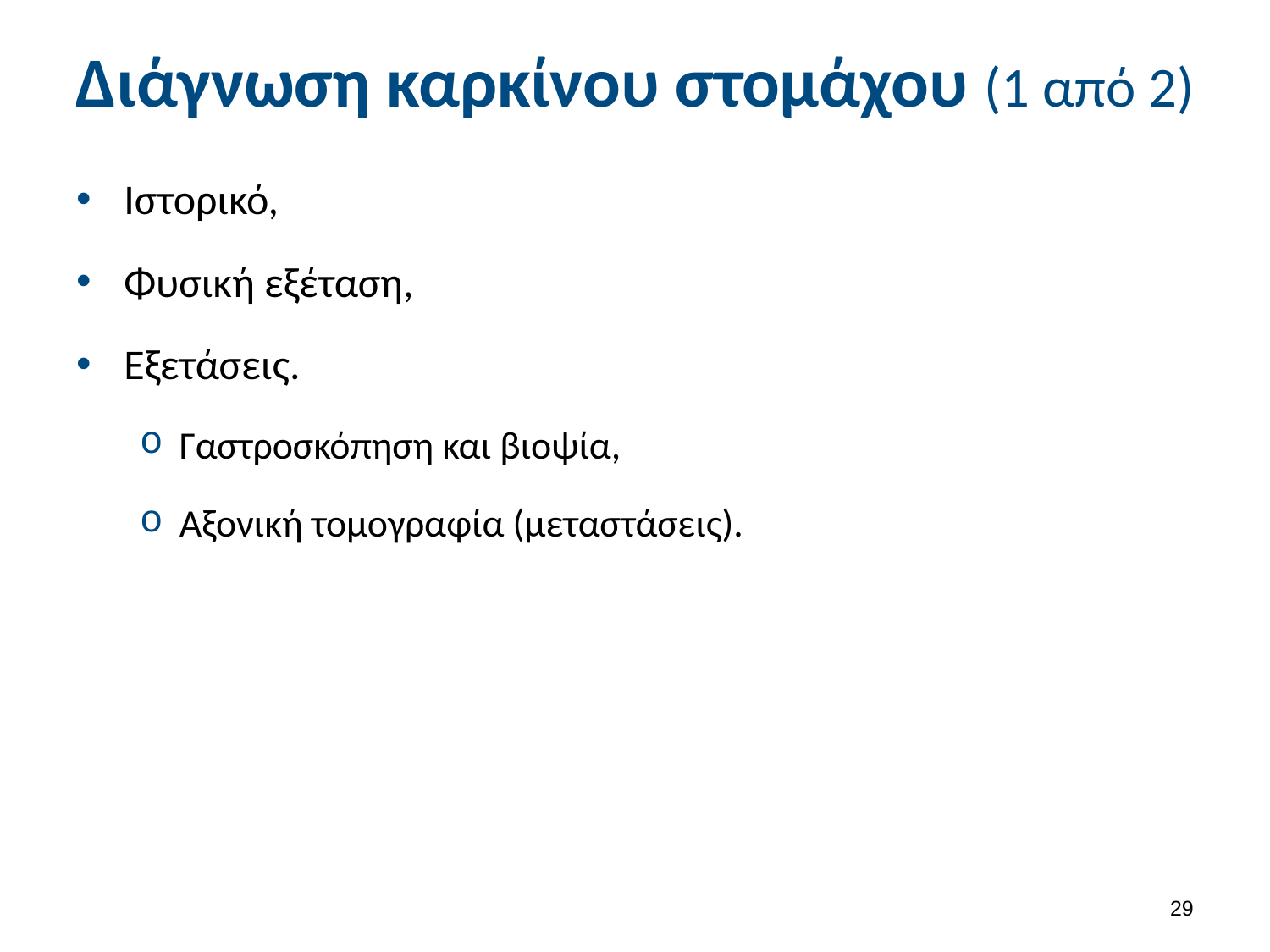

# Διάγνωση καρκίνου στομάχου (1 από 2)
Ιστορικό,
Φυσική εξέταση,
Εξετάσεις.
Γαστροσκόπηση και βιοψία,
Αξονική τομογραφία (μεταστάσεις).
29